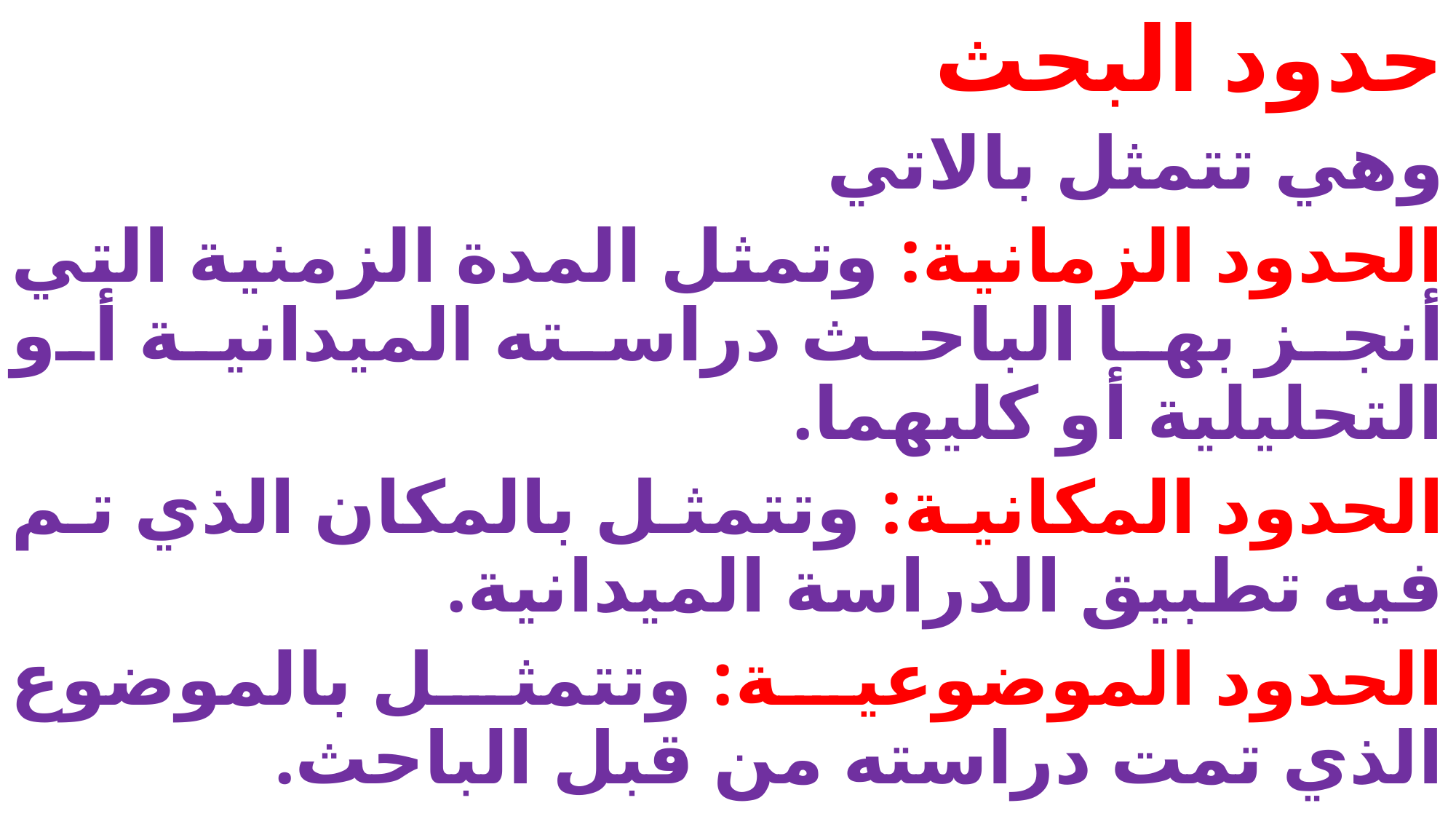

حدود البحث
وهي تتمثل بالاتي
الحدود الزمانية: وتمثل المدة الزمنية التي أنجز بها الباحث دراسته الميدانية أو التحليلية أو كليهما.
الحدود المكانية: وتتمثل بالمكان الذي تم فيه تطبيق الدراسة الميدانية.
الحدود الموضوعية: وتتمثل بالموضوع الذي تمت دراسته من قبل الباحث.